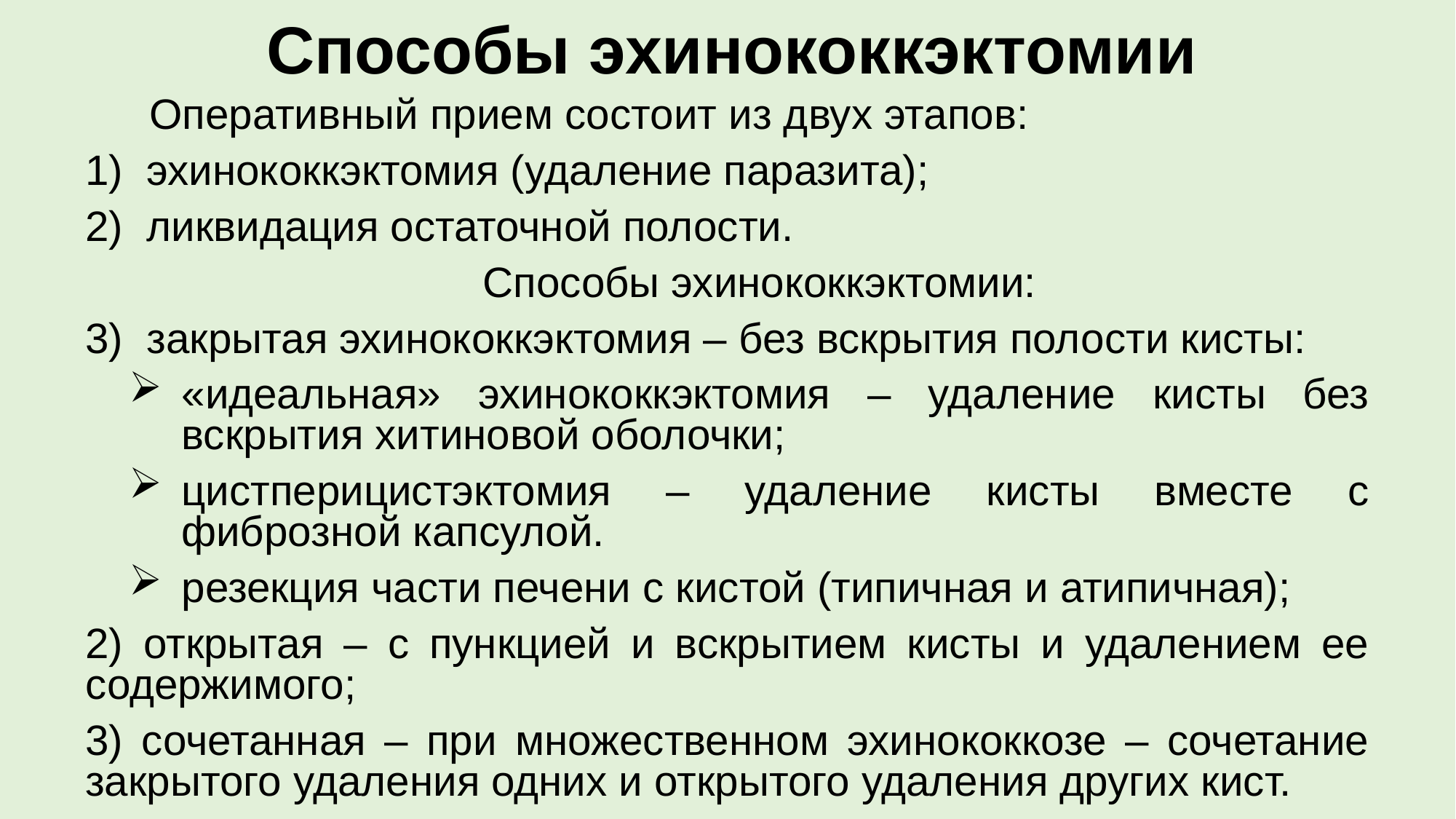

# Способы эхинококкэктомии
Оперативный прием состоит из двух этапов:
эхинококкэктомия (удаление паразита);
ликвидация остаточной полости.
Способы эхинококкэктомии:
закрытая эхинококкэктомия – без вскрытия полости кисты:
«идеальная» эхинококкэктомия – удаление кисты без вскрытия хитиновой оболочки;
цистперицистэктомия – удаление кисты вместе с фиброзной капсулой.
резекция части печени с кистой (типичная и атипичная);
2) открытая – с пункцией и вскрытием кисты и удалением ее содержимого;
3) сочетанная – при множественном эхинококкозе – сочетание закрытого удаления одних и открытого удаления других кист.